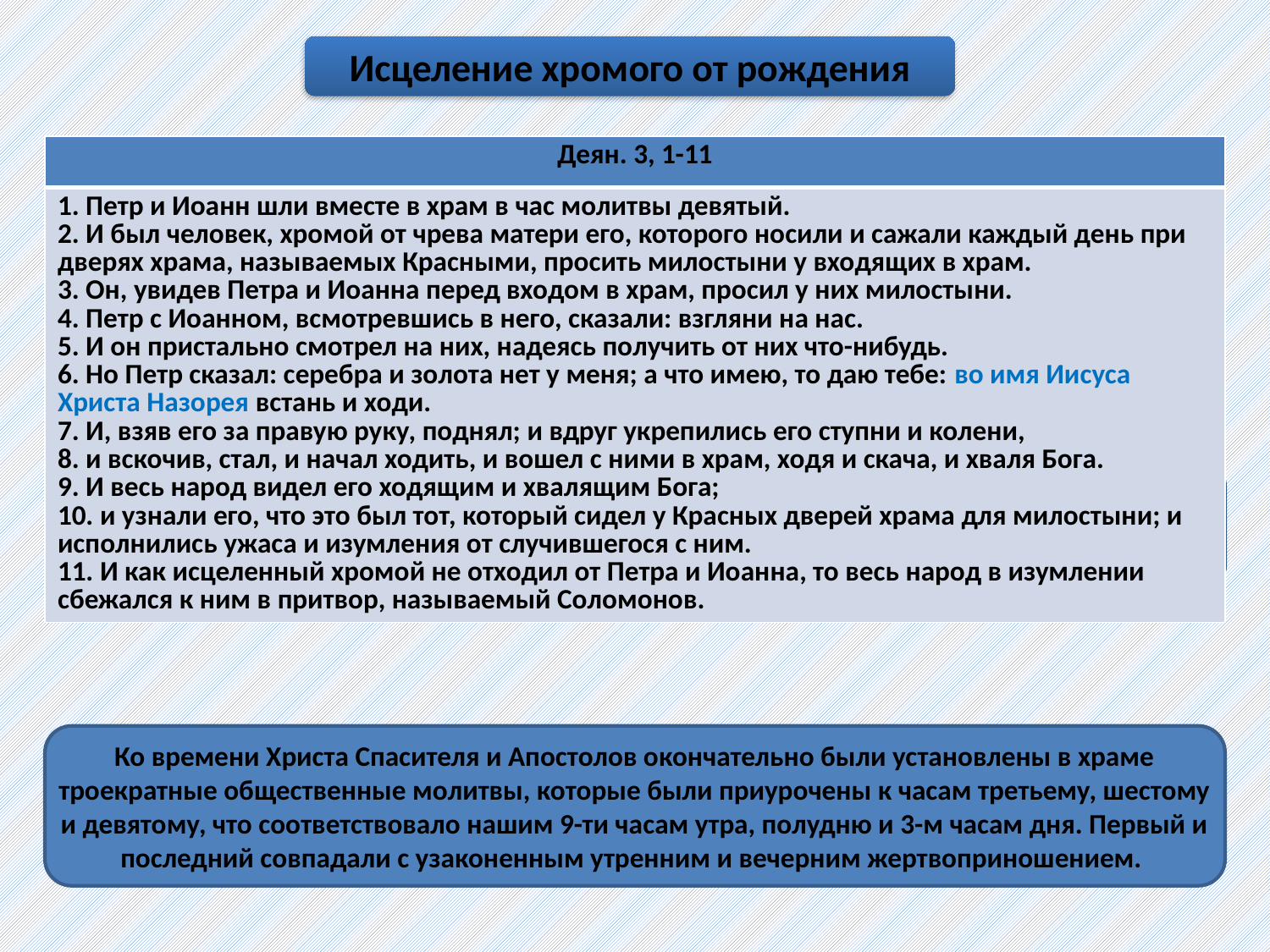

Исцеление хромого от рождения
| Деян. 3, 1-11 |
| --- |
| 1. Петр и Иоанн шли вместе в храм в час молитвы девятый. 2. И был человек, хромой от чрева матери его, которого носили и сажали каждый день при дверях храма, называемых Красными, просить милостыни у входящих в храм. 3. Он, увидев Петра и Иоанна перед входом в храм, просил у них милостыни. 4. Петр с Иоанном, всмотревшись в него, сказали: взгляни на нас. 5. И он пристально смотрел на них, надеясь получить от них что-нибудь. 6. Но Петр сказал: серебра и золота нет у меня; а что имею, то даю тебе: во имя Иисуса Христа Назорея встань и ходи. 7. И, взяв его за правую руку, поднял; и вдруг укрепились его ступни и колени, 8. и вскочив, стал, и начал ходить, и вошел с ними в храм, ходя и скача, и хваля Бога. 9. И весь народ видел его ходящим и хвалящим Бога; 10. и узнали его, что это был тот, который сидел у Красных дверей храма для милостыни; и исполнились ужаса и изумления от случившегося с ним. 11. И как исцеленный хромой не отходил от Петра и Иоанна, то весь народ в изумлении сбежался к ним в притвор, называемый Соломонов. |
Аверкий: «Апостол совершает чудо Именем Господа Иисуса Христа, удостоверяя сим наглядно, что распятый и умерший Иисус жив и что Он есть «источник исцелений для людей»».
Ко времени Христа Спасителя и Апостолов окончательно были установлены в храме троекратные общественные молитвы, которые были приурочены к часам третьему, шестому и девятому, что соответствовало нашим 9-ти часам утра, полудню и 3-м часам дня. Первый и последний совпадали с узаконенным утренним и вечерним жертвоприношением.